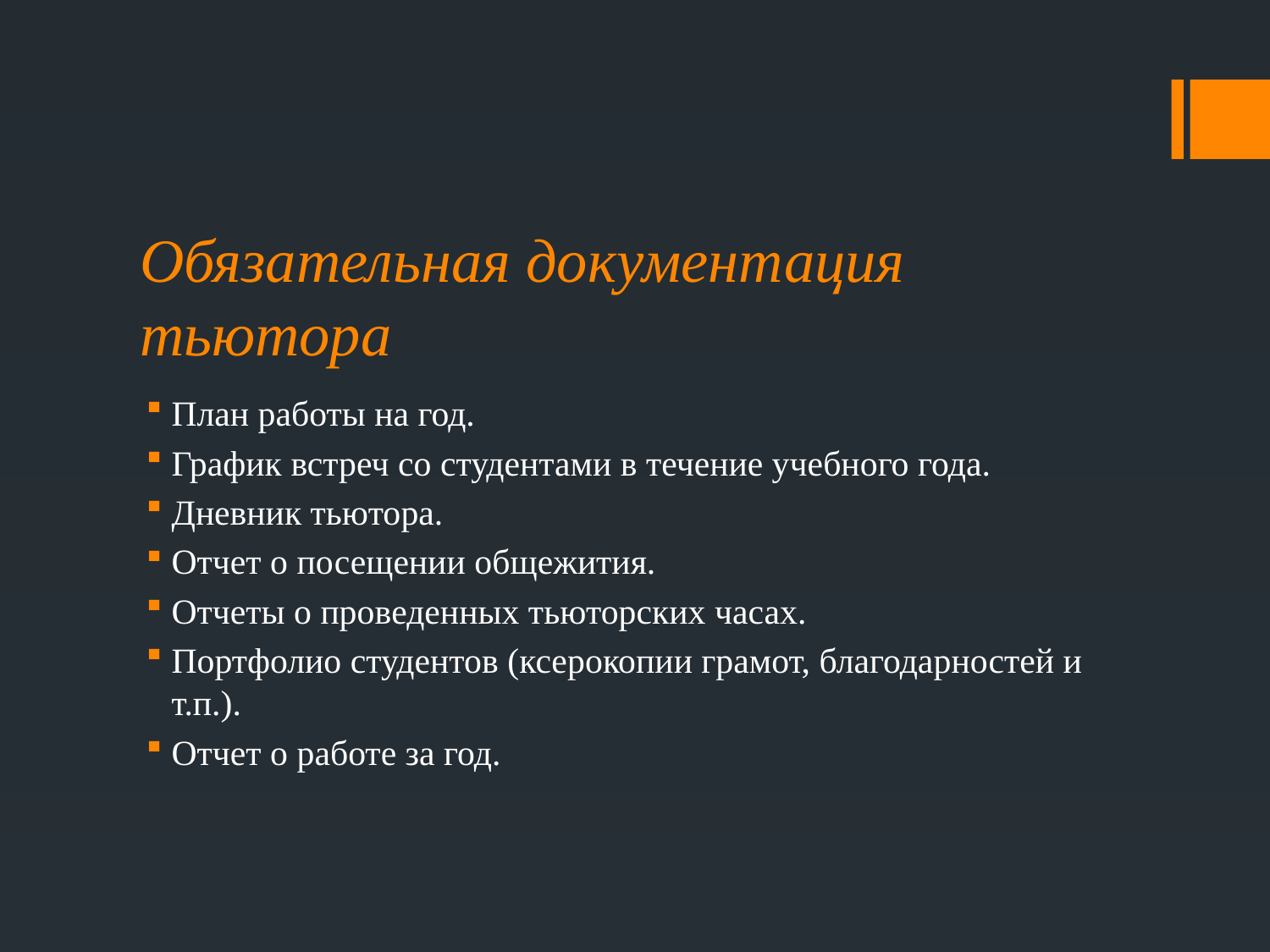

# Обязательная документация тьютора
План работы на год.
График встреч со студентами в течение учебного года.
Дневник тьютора.
Отчет о посещении общежития.
Отчеты о проведенных тьюторских часах.
Портфолио студентов (ксерокопии грамот, благодарностей и т.п.).
Отчет о работе за год.